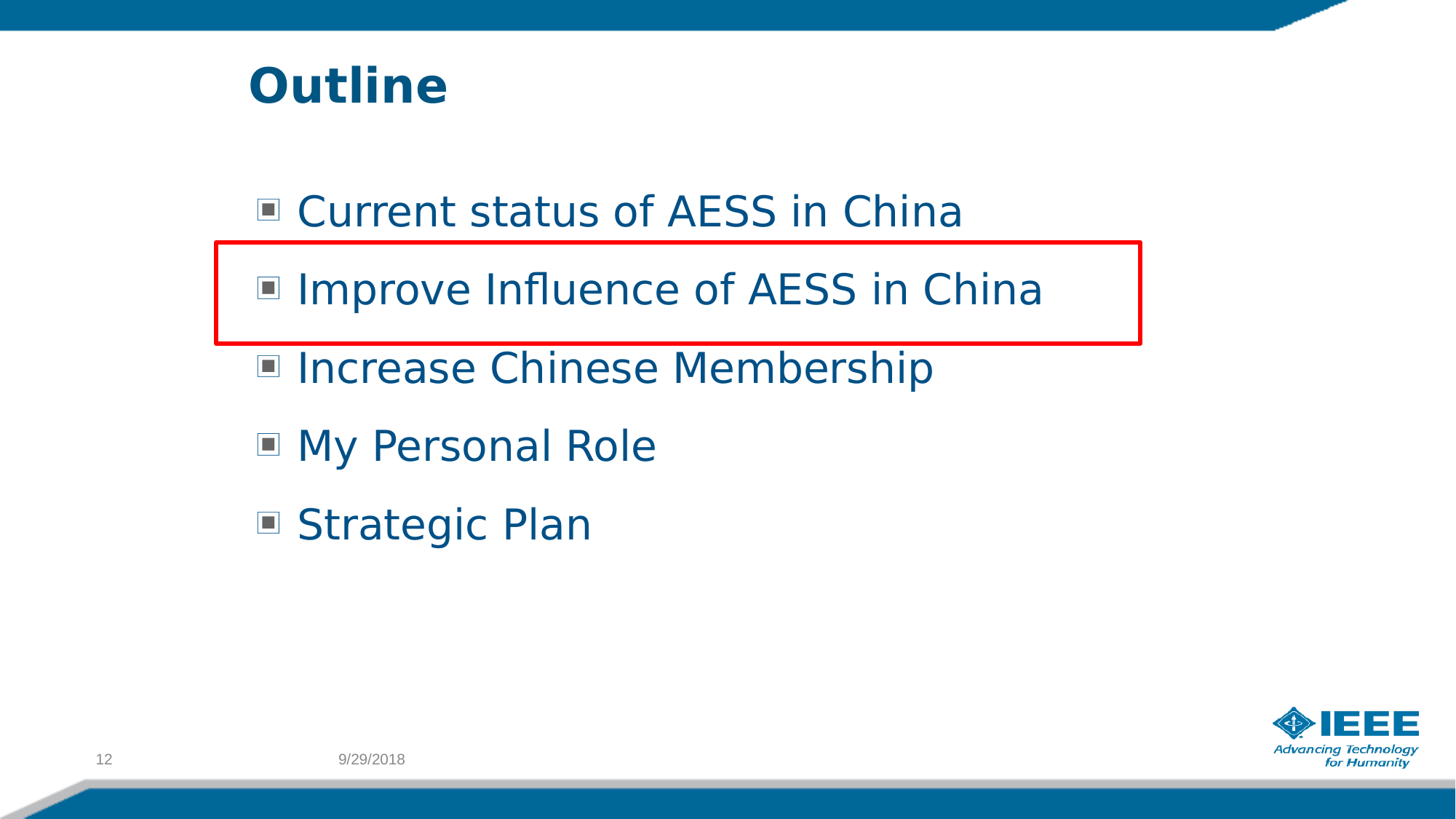

# Outline

Current status of AESS in China
Improve Influence of AESS in China
Increase Chinese Membership
My Personal Role
Strategic Plan

12
9/29/2018